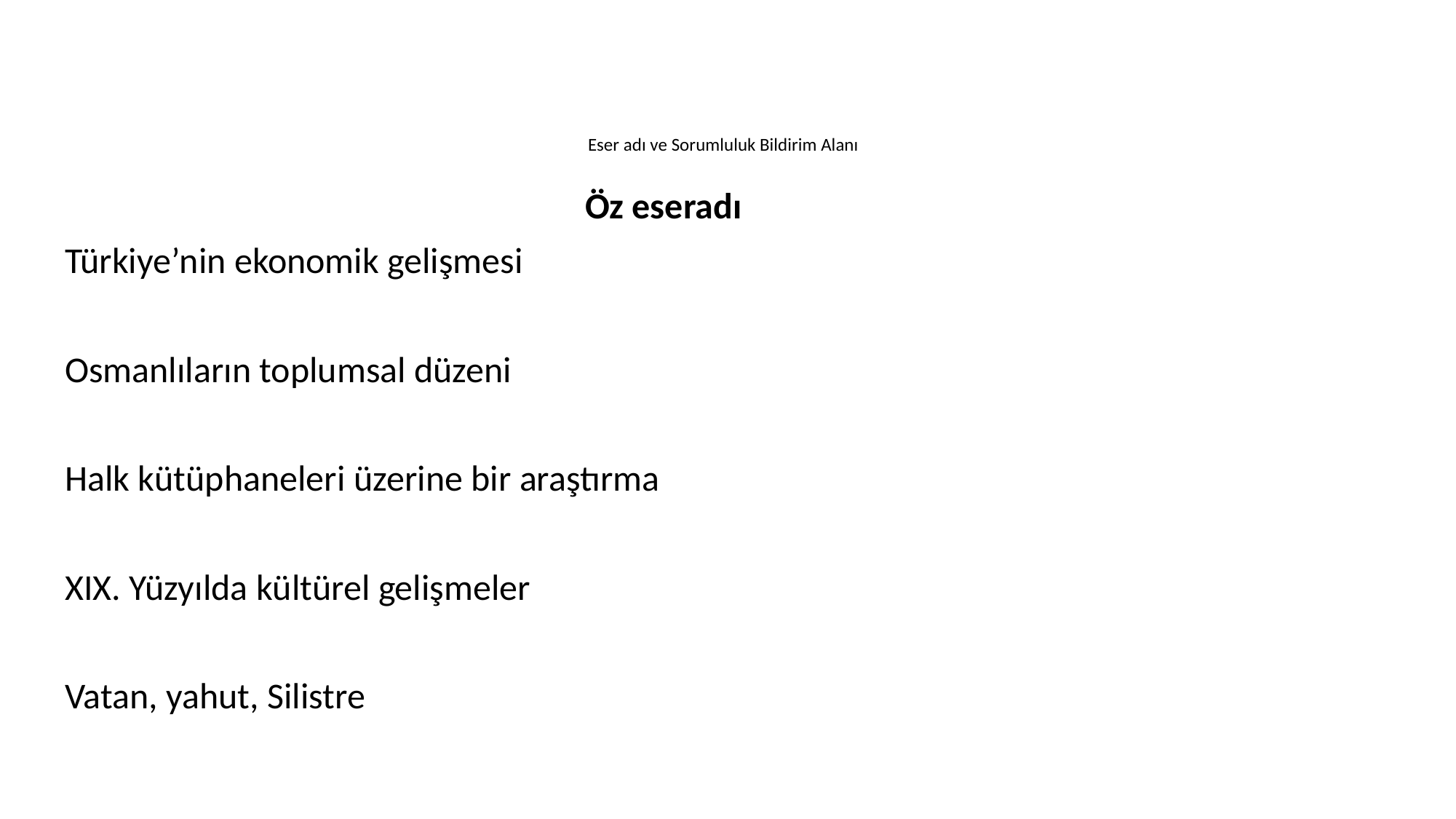

# Eser adı ve Sorumluluk Bildirim Alanı
Öz eseradı
Türkiye’nin ekonomik gelişmesi

Osmanlıların toplumsal düzeni

Halk kütüphaneleri üzerine bir araştırma

XIX. Yüzyılda kültürel gelişmeler

Vatan, yahut, Silistre